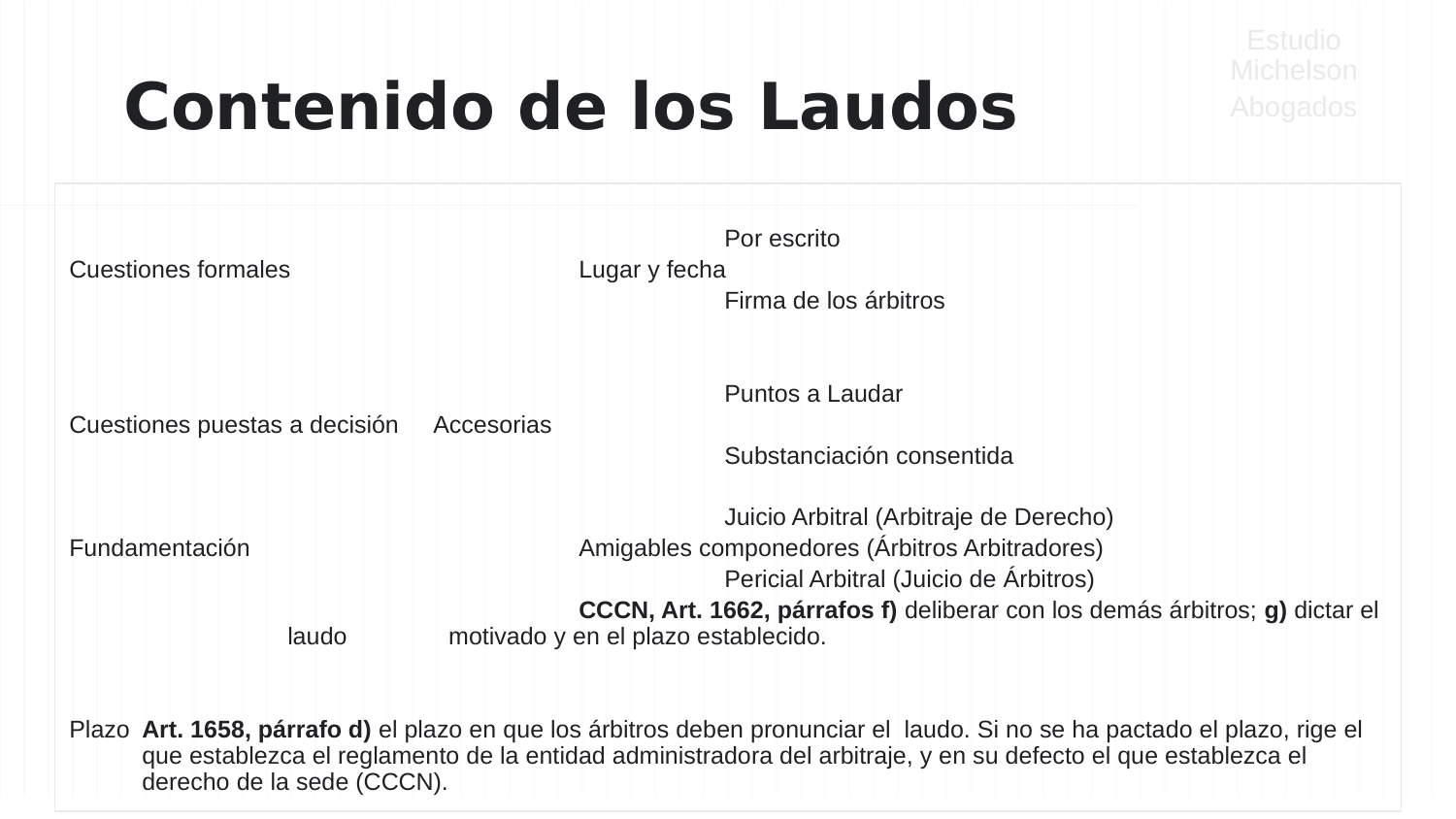

Estudio Michelson
Abogados
# Contenido de los Laudos

					Por escrito
Cuestiones formales  		Lugar y fecha
					Firma de los árbitros

					Puntos a Laudar
Cuestiones puestas a decisión 	Accesorias
					Substanciación consentida

					Juicio Arbitral (Arbitraje de Derecho)
Fundamentación 			Amigables componedores (Árbitros Arbitradores)
					Pericial Arbitral (Juicio de Árbitros)
			CCCN, Art. 1662, párrafos f) deliberar con los demás árbitros; g) dictar el laudo               motivado y en el plazo establecido.

Plazo	Art. 1658, párrafo d) el plazo en que los árbitros deben pronunciar el  laudo. Si no se ha pactado el plazo, rige el que establezca el reglamento de la entidad administradora del arbitraje, y en su defecto el que establezca el derecho de la sede (CCCN).

Mayoría en el Tribunal